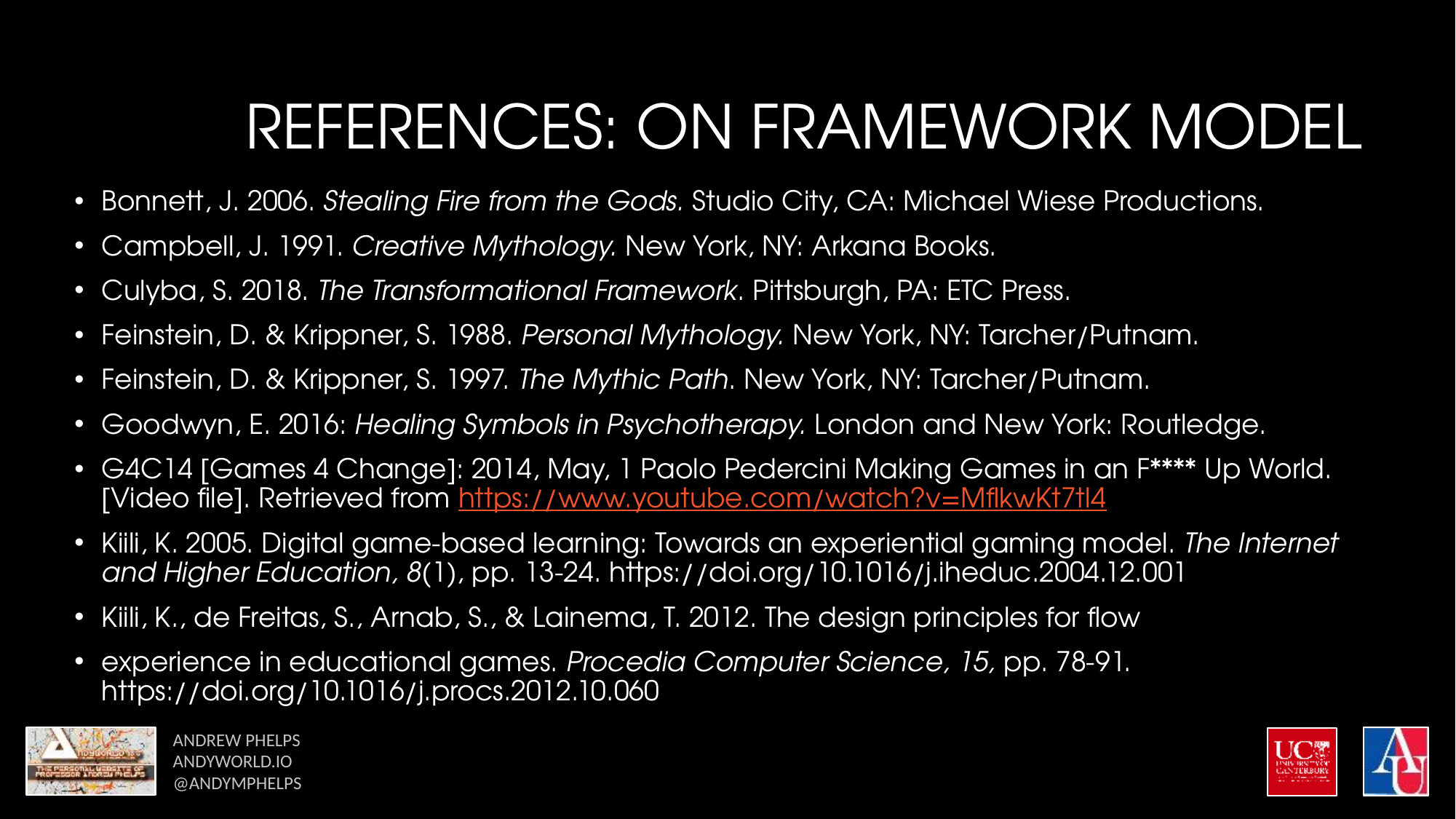

# REFERENCES: ON FRAMEWORK MODEL
Bonnett, J. 2006. Stealing Fire from the Gods. Studio City, CA: Michael Wiese Productions.
Campbell, J. 1991. Creative Mythology. New York, NY: Arkana Books.
Culyba, S. 2018. The Transformational Framework. Pittsburgh, PA: ETC Press.
Feinstein, D. & Krippner, S. 1988. Personal Mythology. New York, NY: Tarcher/Putnam.
Feinstein, D. & Krippner, S. 1997. The Mythic Path. New York, NY: Tarcher/Putnam.
Goodwyn, E. 2016: Healing Symbols in Psychotherapy. London and New York: Routledge.
G4C14 [Games 4 Change]: 2014, May, 1 Paolo Pedercini Making Games in an F**** Up World. [Video file]. Retrieved from https://www.youtube.com/watch?v=MflkwKt7tl4
Kiili, K. 2005. Digital game-based learning: Towards an experiential gaming model. The Internet and Higher Education, 8(1), pp. 13-24. https://doi.org/10.1016/j.iheduc.2004.12.001
Kiili, K., de Freitas, S., Arnab, S., & Lainema, T. 2012. The design principles for flow
experience in educational games. Procedia Computer Science, 15, pp. 78-91. https://doi.org/10.1016/j.procs.2012.10.060